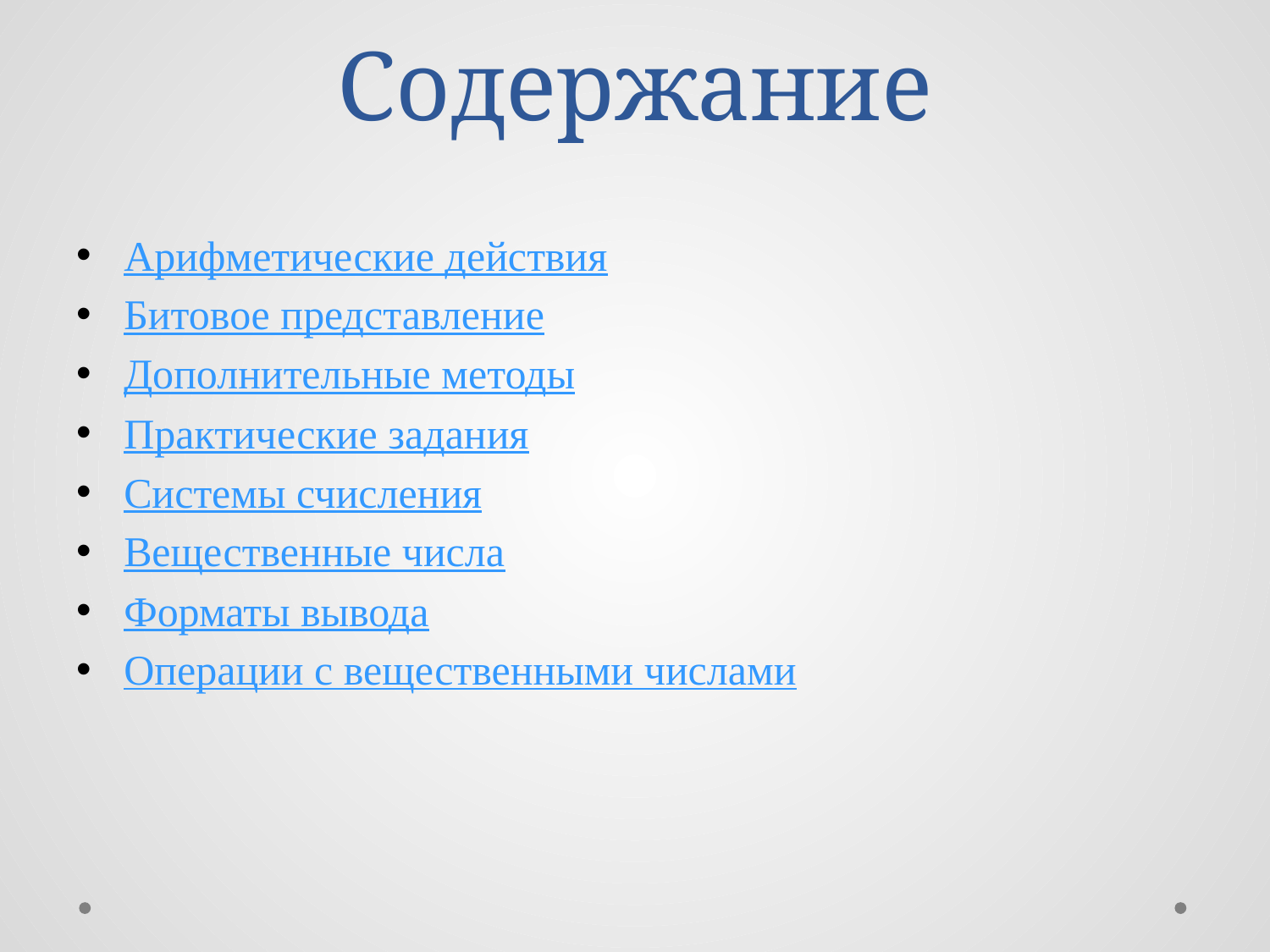

# Содержание
Арифметические действия
Битовое представление
Дополнительные методы
Практические задания
Системы счисления
Вещественные числа
Форматы вывода
Операции с вещественными числами